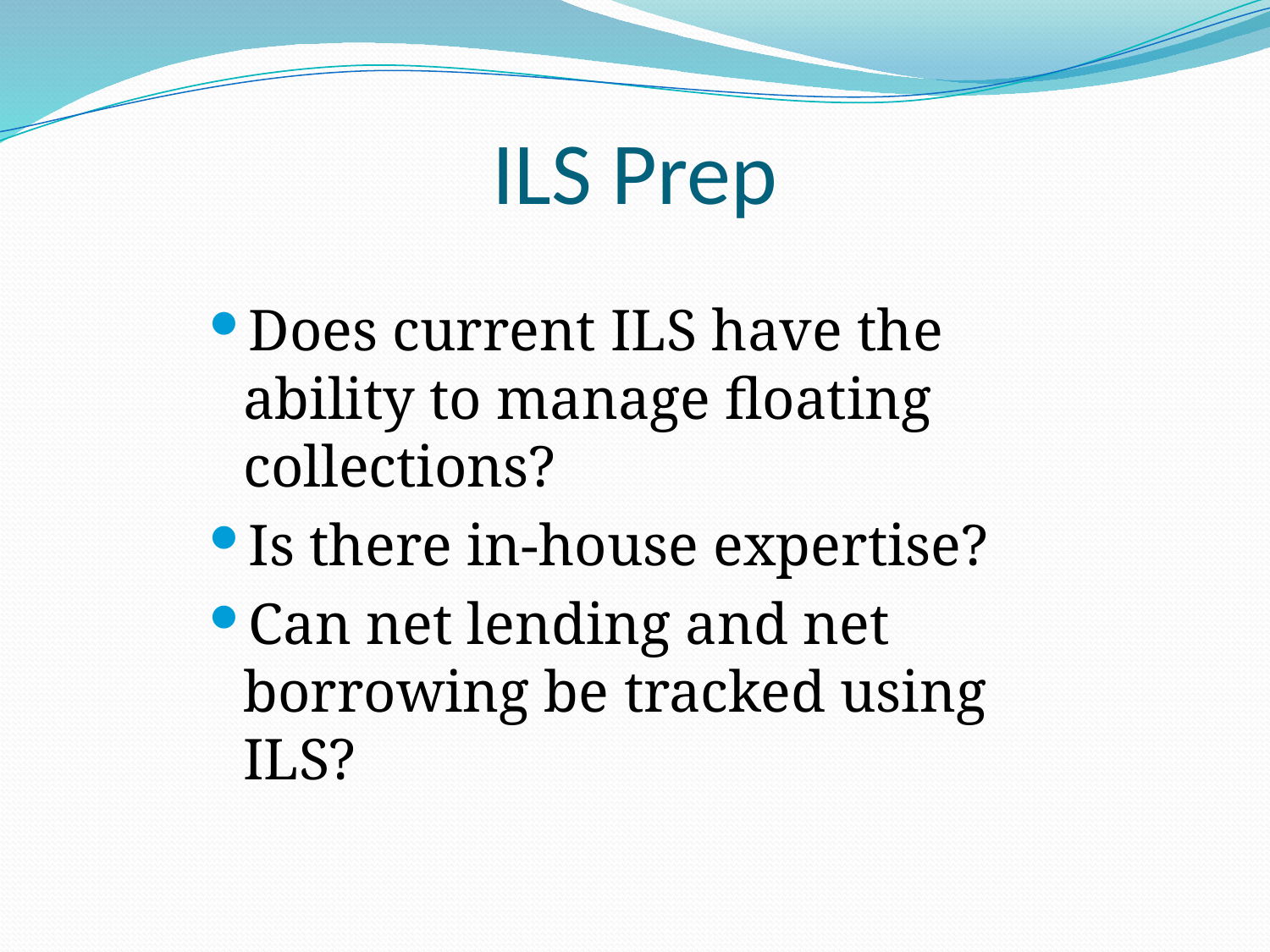

# ILS Prep

Does current ILS have the ability to manage floating collections?
Is there in-house expertise?
Can net lending and net borrowing be tracked using ILS?